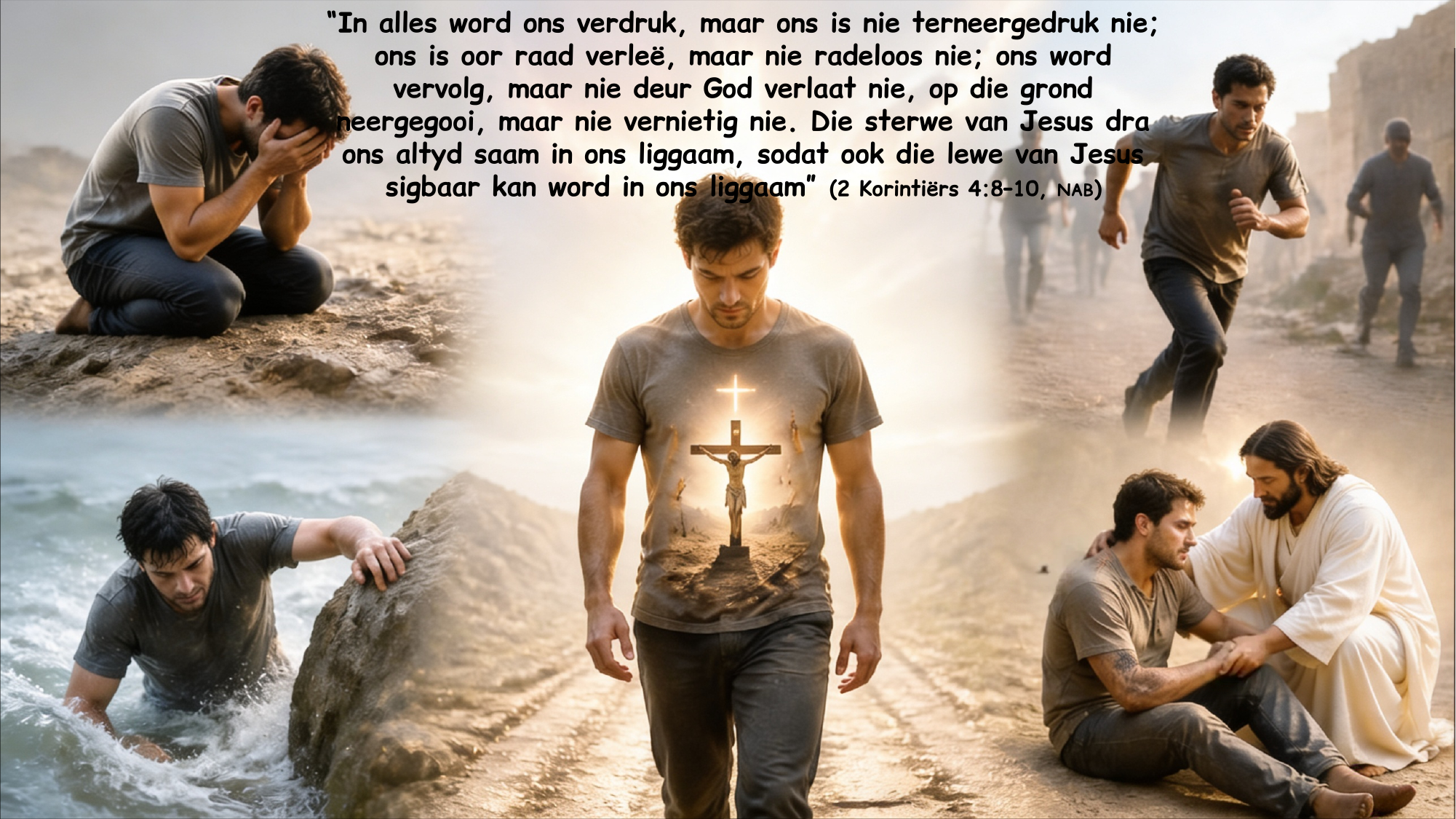

“In alles word ons verdruk, maar ons is nie terneergedruk nie; ons is oor raad verleë, maar nie radeloos nie; ons word vervolg, maar nie deur God verlaat nie, op die grond neergegooi, maar nie vernietig nie. Die sterwe van Jesus dra ons altyd saam in ons liggaam, sodat ook die lewe van Jesus sigbaar kan word in ons liggaam” (2 Korintiërs 4:8–10, NAB)